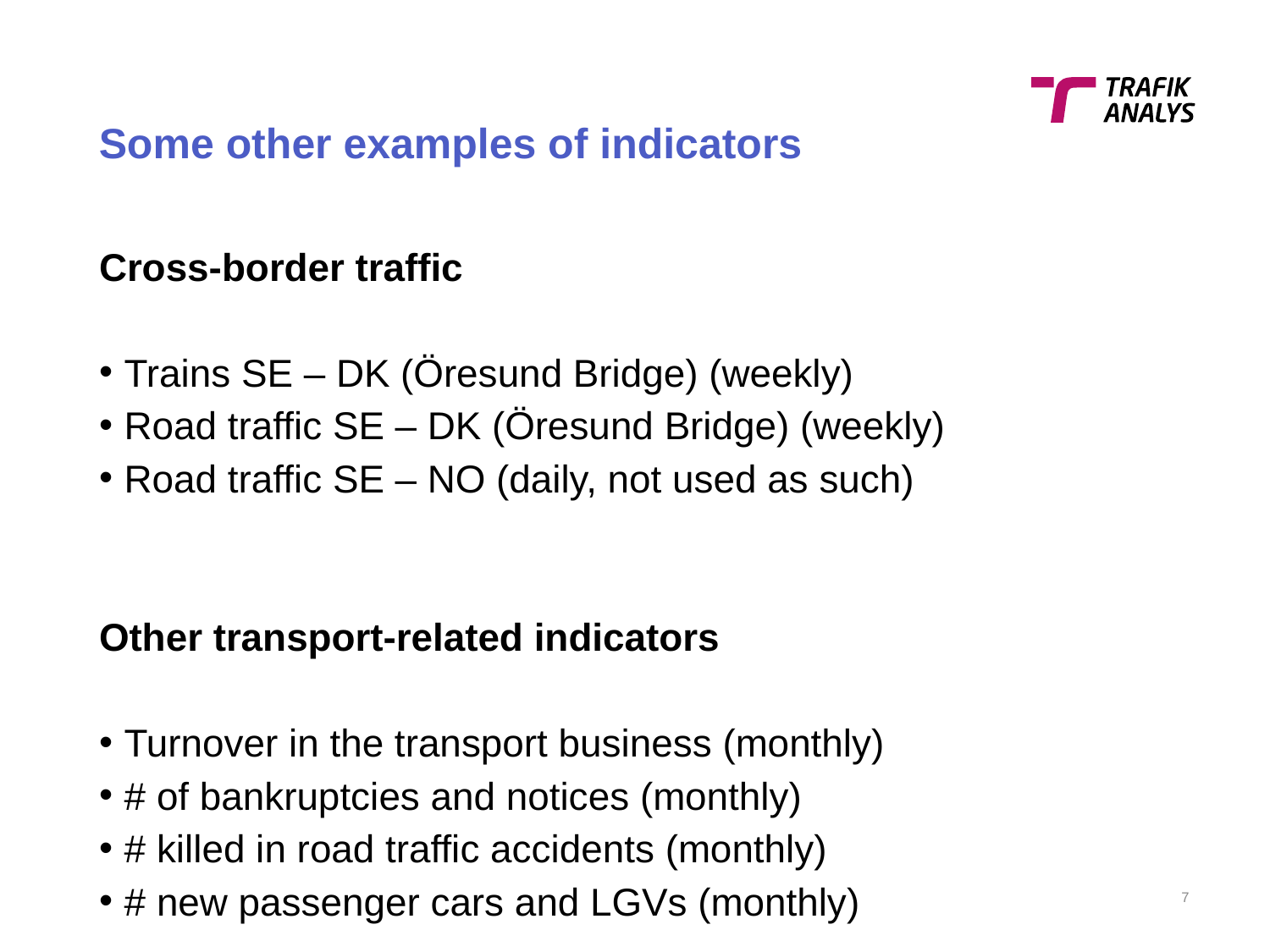

# Some other examples of indicators
Cross-border traffic

Trains SE – DK (Öresund Bridge) (weekly)
Road traffic SE – DK (Öresund Bridge) (weekly)
Road traffic SE – NO (daily, not used as such)

Other transport-related indicators

Turnover in the transport business (monthly)
# of bankruptcies and notices (monthly)
# killed in road traffic accidents (monthly)
# new passenger cars and LGVs (monthly)

7